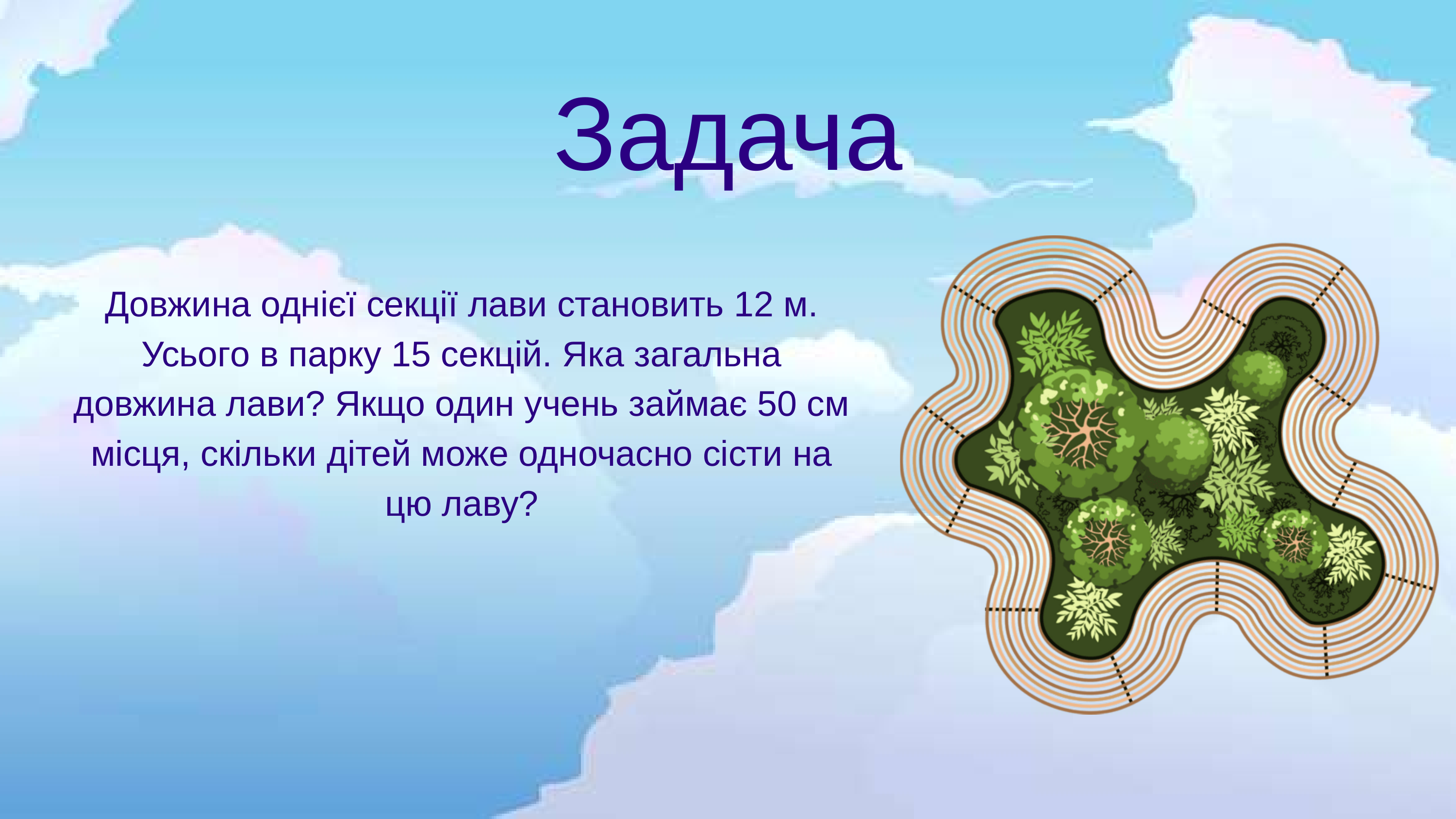

Задача

Довжина однієї секції лави становить 12 м. Усього в парку 15 секцій. Яка загальна довжина лави? Якщо один учень займає 50 см місця, скільки дітей може одночасно сісти на цю лаву?